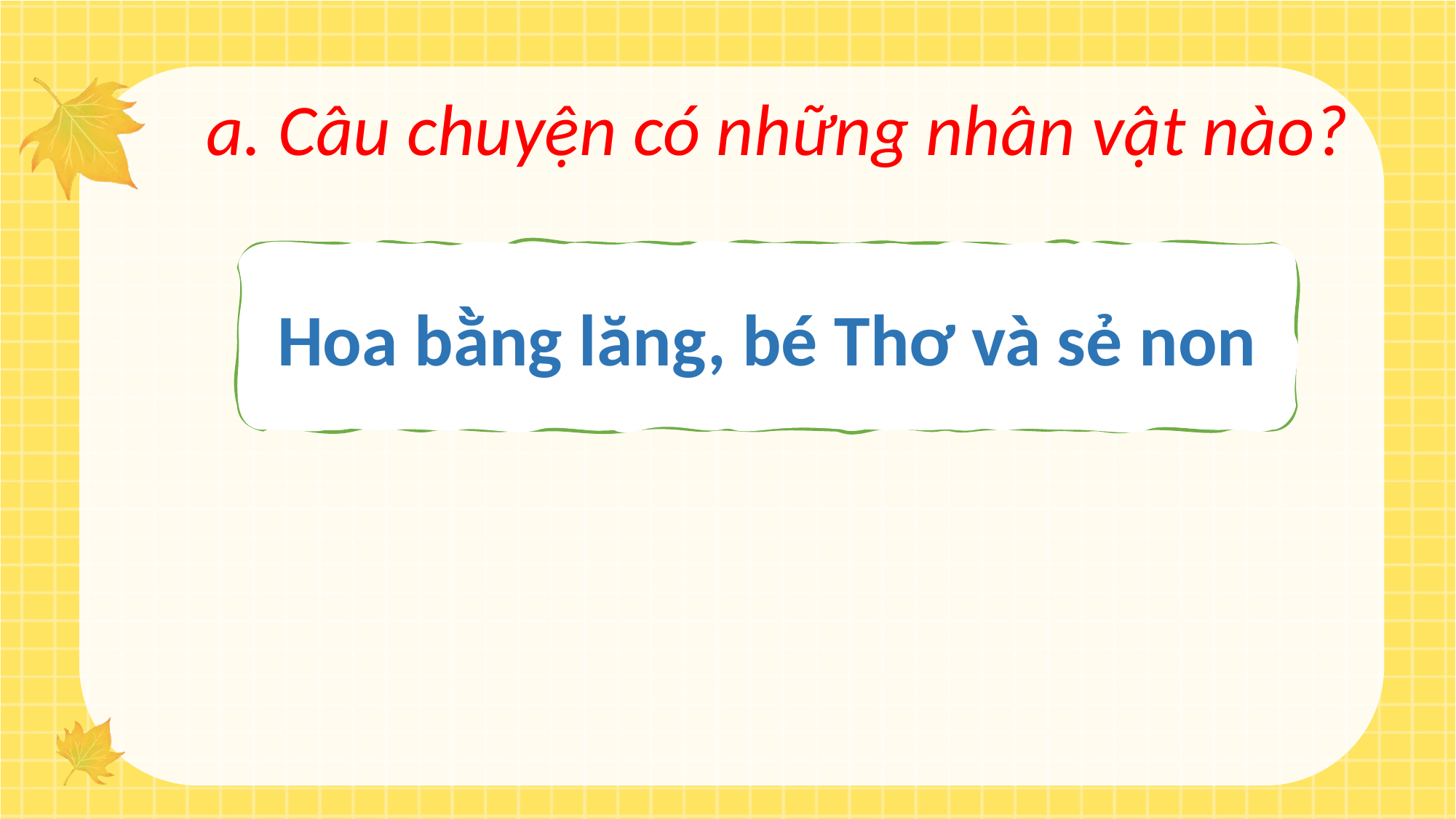

a. Câu chuyện có những nhân vật nào?
Hoa bằng lăng, bé Thơ và sẻ non